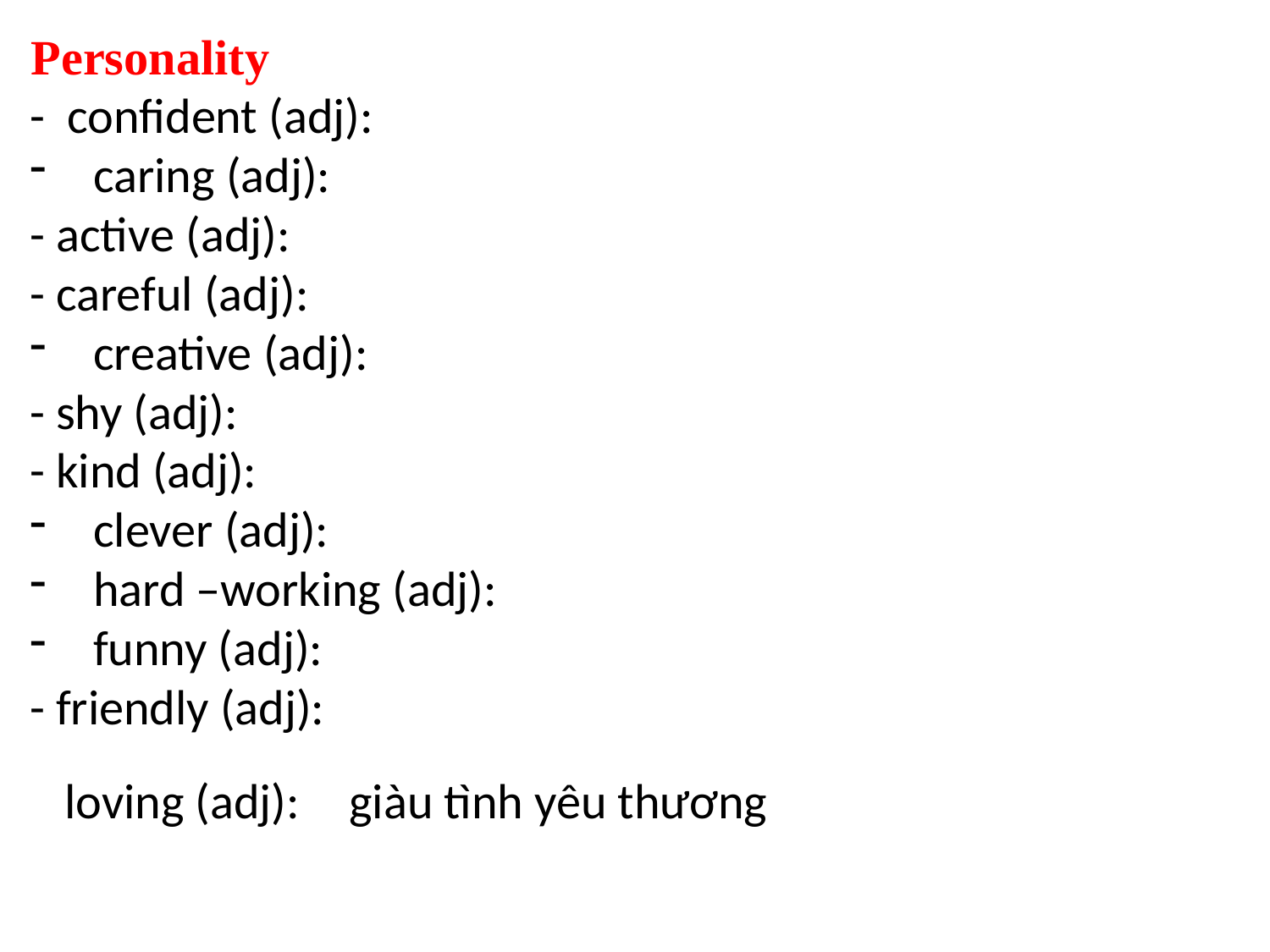

Personality
-  confident (adj):
caring (adj):
- active (adj):
- careful (adj):
creative (adj):
- shy (adj):
- kind (adj):
clever (adj):
hard –working (adj):
funny (adj):
- friendly (adj):
loving (adj):

giàu tình yêu thương